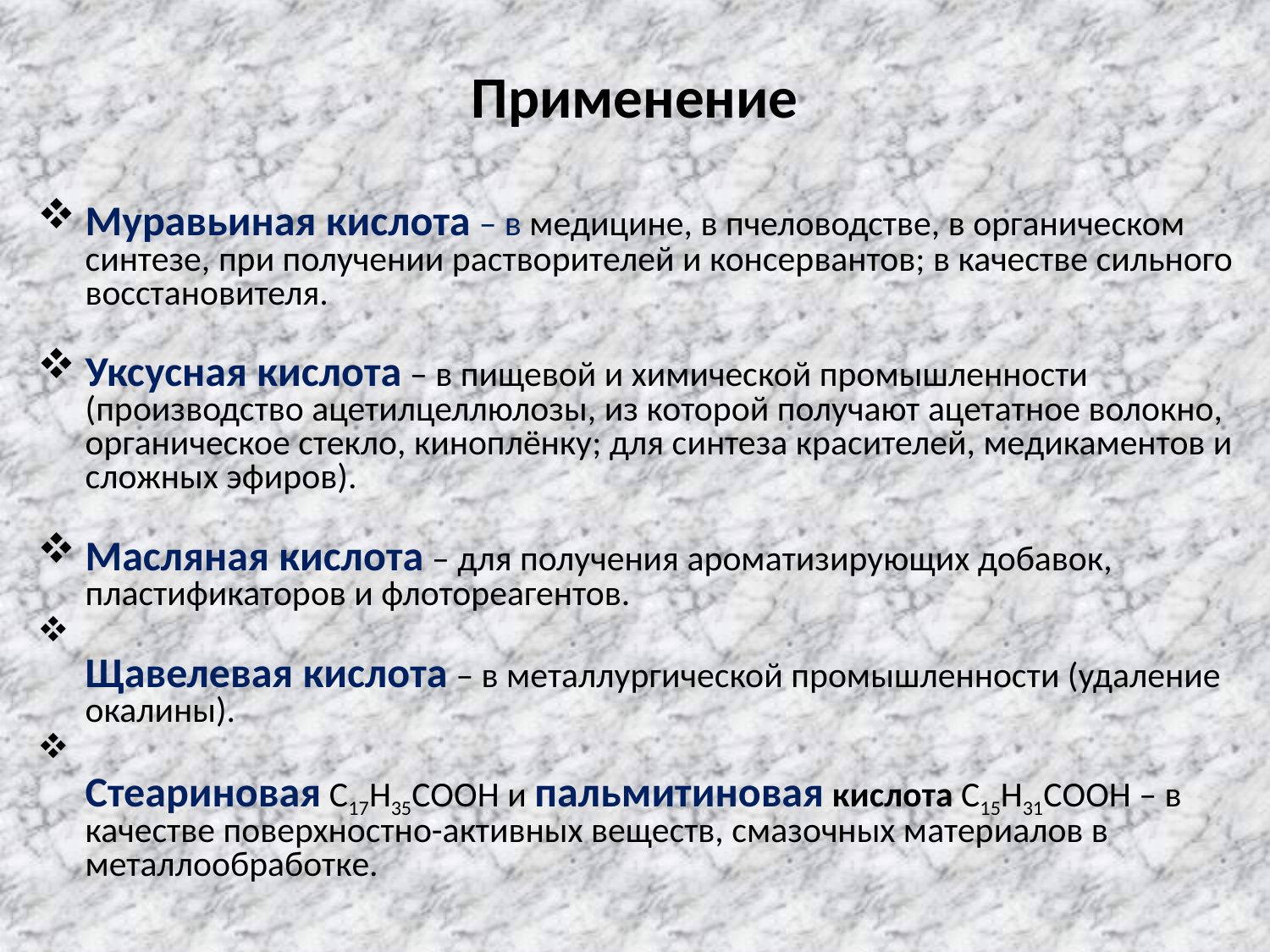

# Применение

Муравьиная кислота – в медицине, в пчеловодстве, в органическом синтезе, при получении растворителей и консервантов; в качестве сильного восстановителя.
Уксусная кислота – в пищевой и химической промышленности (производство ацетилцеллюлозы, из которой получают ацетатное волокно, органическое стекло, киноплёнку; для синтеза красителей, медикаментов и сложных эфиров).
Масляная кислота – для получения ароматизирующих добавок, пластификаторов и флотореагентов.
Щавелевая кислота – в металлургической промышленности (удаление окалины).
 
Стеариновая C17H35COOH и пальмитиновая кислота C15H31COOH – в качестве поверхностно-активных веществ, смазочных материалов в металлообработке.